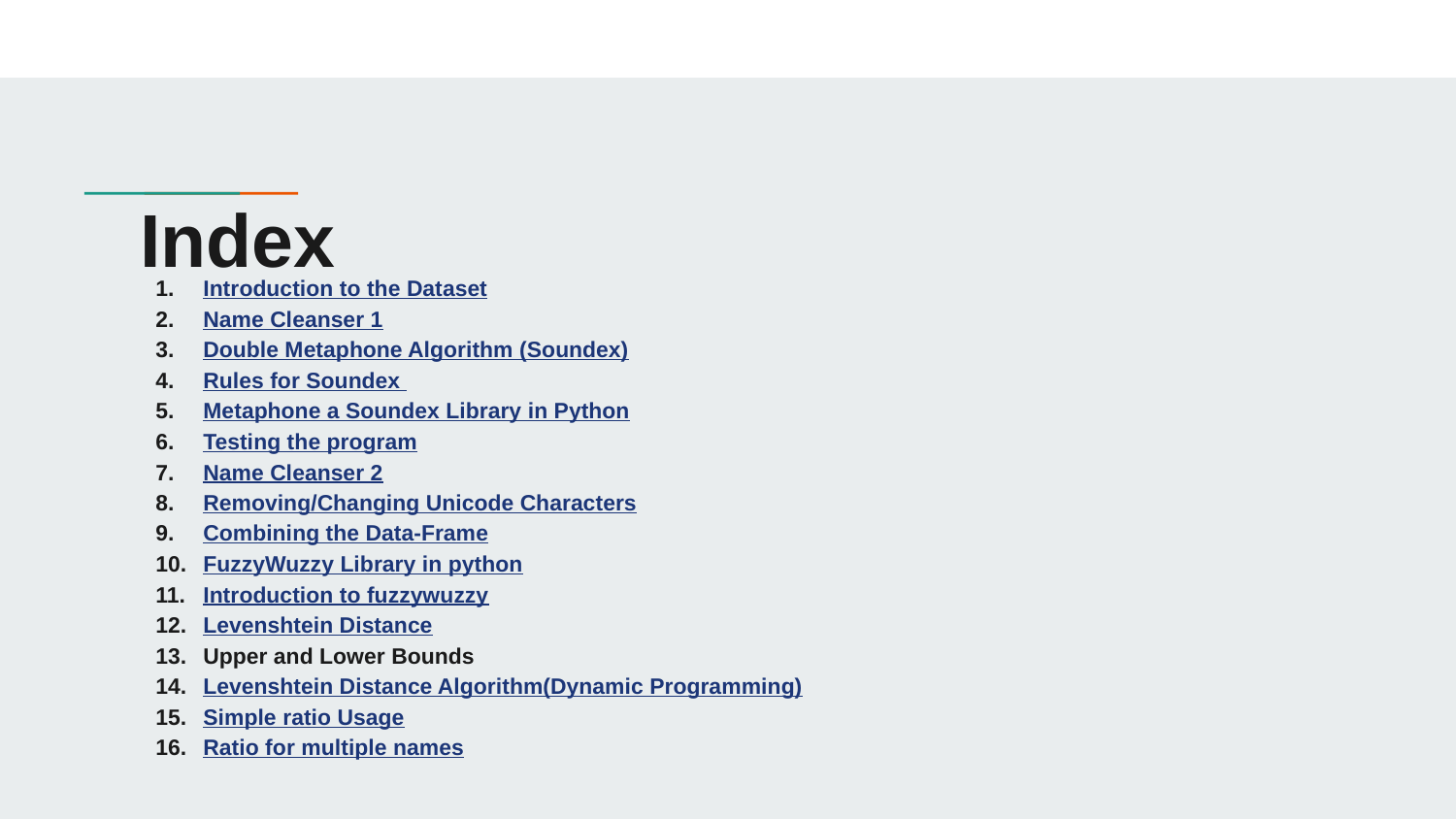

# Index
Introduction to the Dataset
Name Cleanser 1
Double Metaphone Algorithm (Soundex)
Rules for Soundex
Metaphone a Soundex Library in Python
Testing the program
Name Cleanser 2
Removing/Changing Unicode Characters
Combining the Data-Frame
FuzzyWuzzy Library in python
Introduction to fuzzywuzzy
Levenshtein Distance
Upper and Lower Bounds
Levenshtein Distance Algorithm(Dynamic Programming)
Simple ratio Usage
Ratio for multiple names